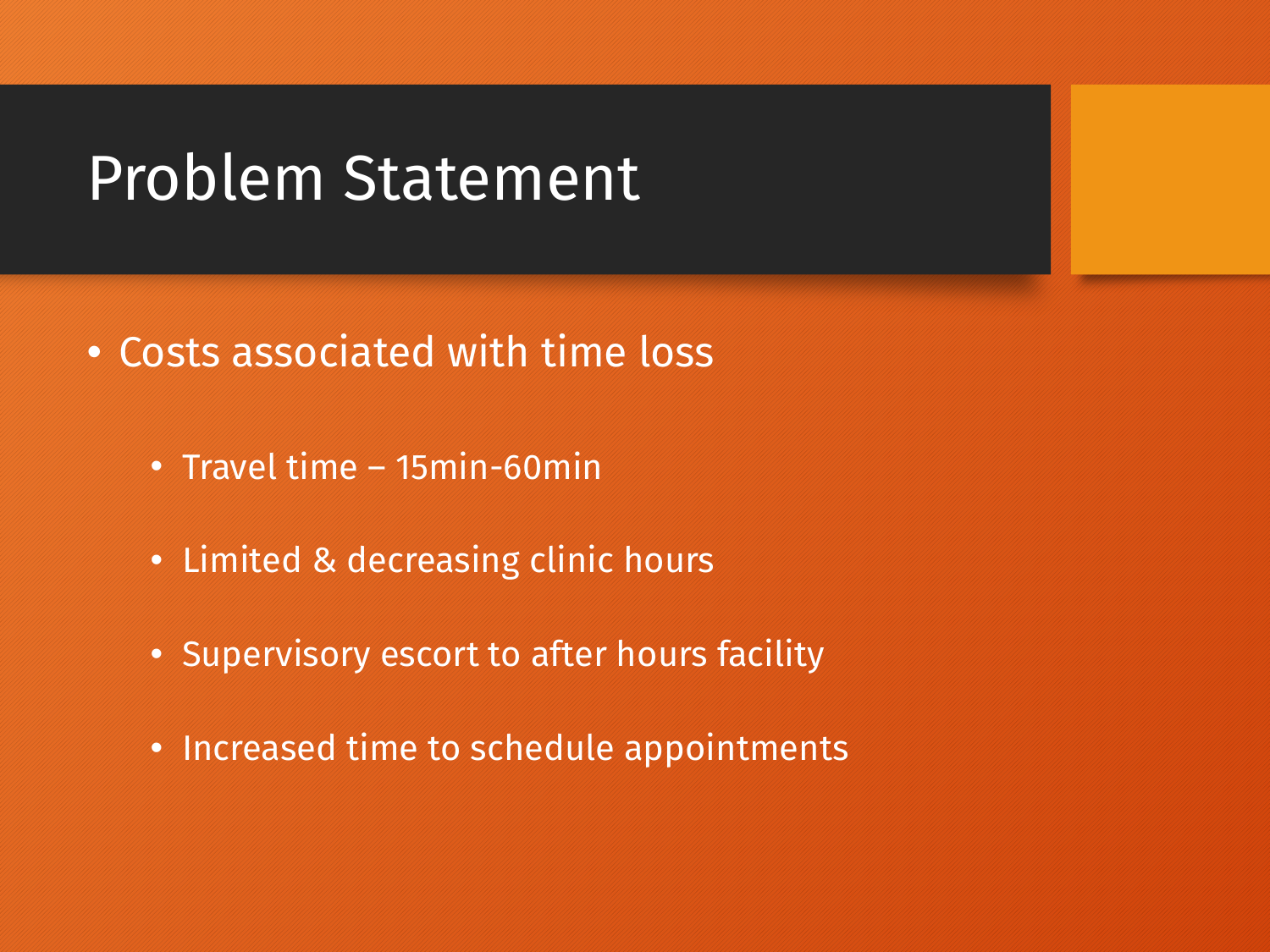

# Problem Statement
Costs associated with time loss

Travel time – 15min-60min

Limited & decreasing clinic hours

Supervisory escort to after hours facility

Increased time to schedule appointments